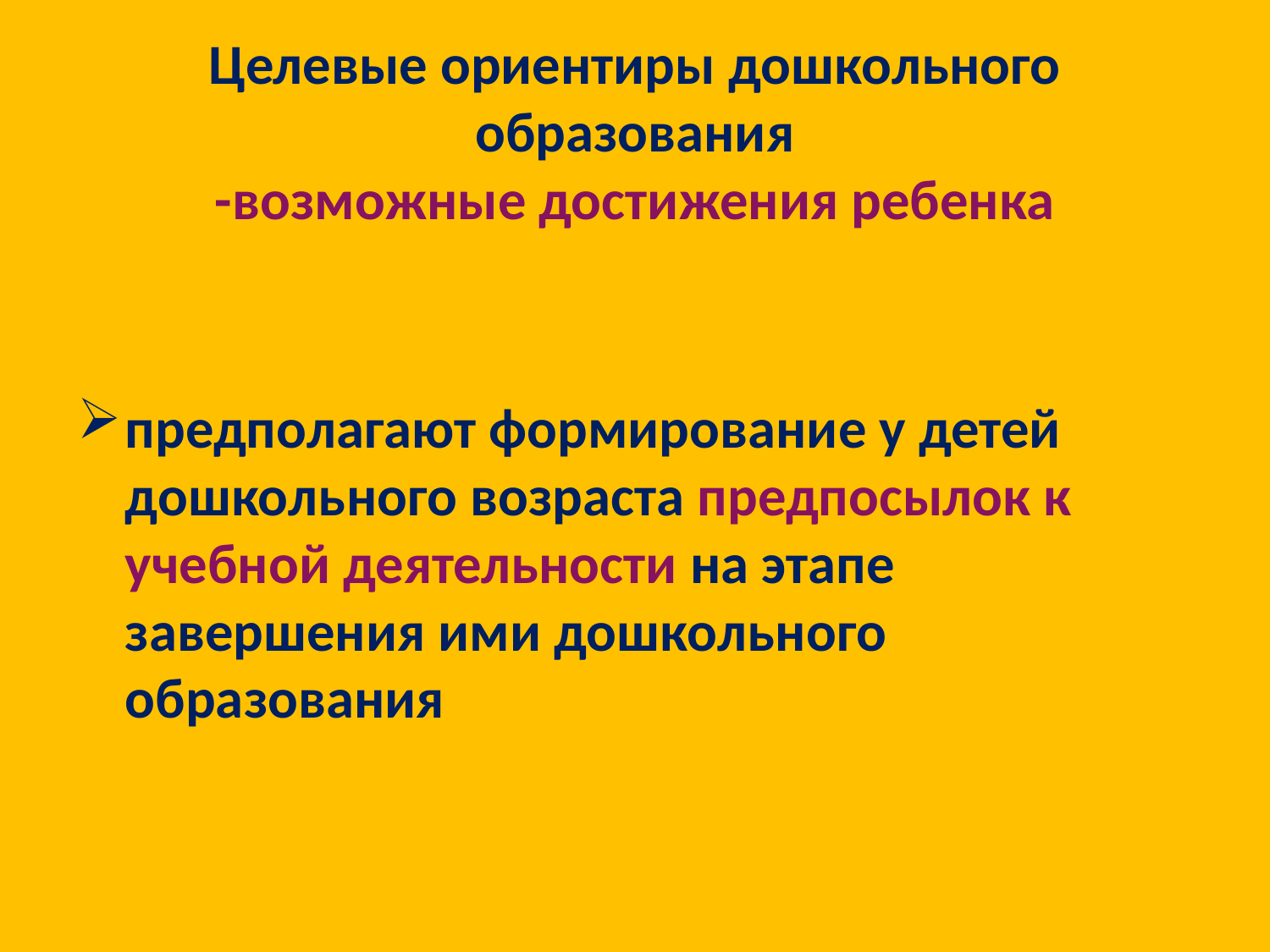

# Целевые ориентиры дошкольного образования -возможные достижения ребенка

предполагают формирование у детей дошкольного возраста предпосылок к учебной деятельности на этапе завершения ими дошкольного образования